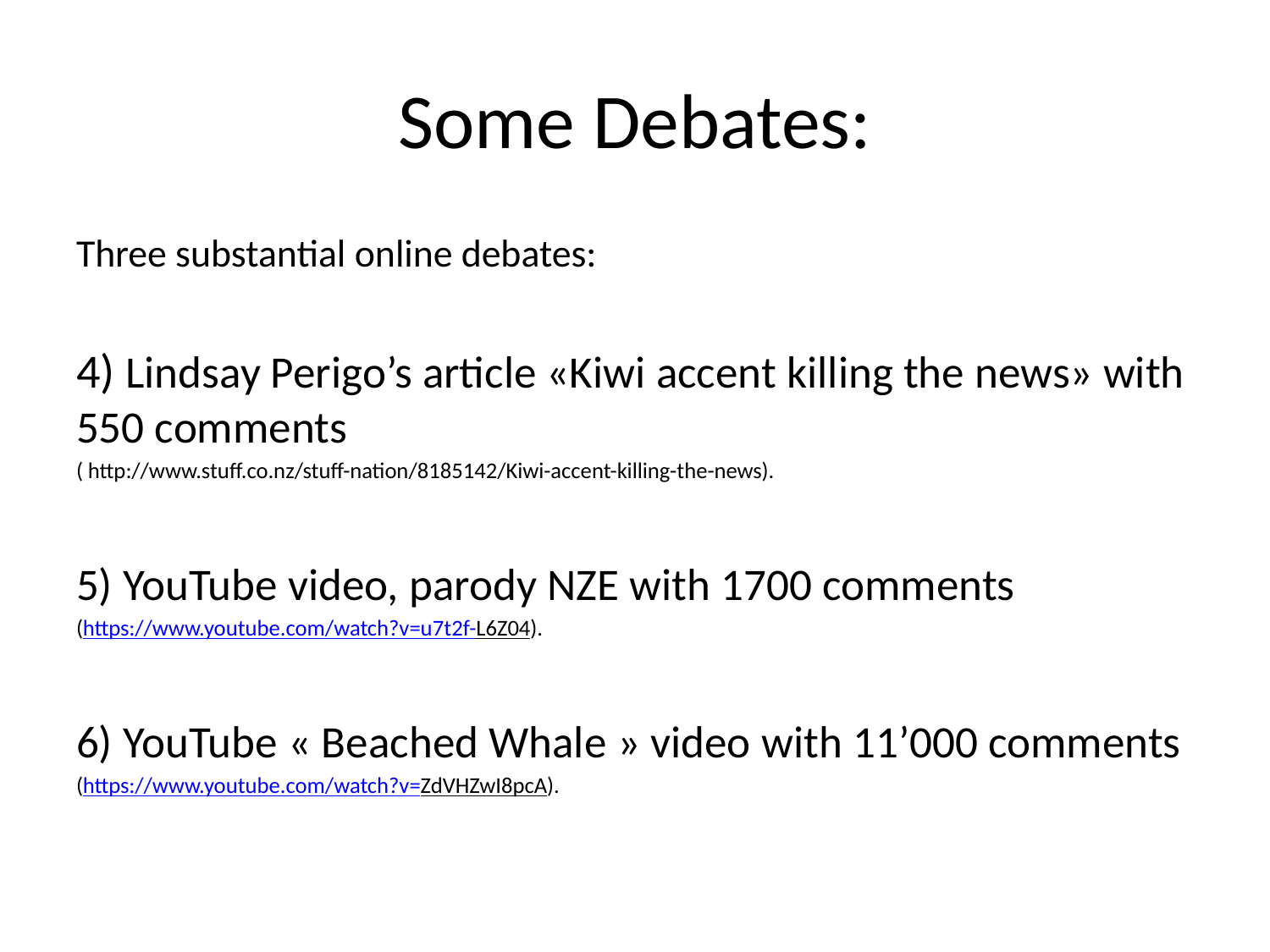

# Some Debates:
Three substantial online debates:

4) Lindsay Perigo’s article «Kiwi accent killing the news» with 550 comments
( http://www.stuff.co.nz/stuff-nation/8185142/Kiwi-accent-killing-the-news).

5) YouTube video, parody NZE with 1700 comments
(https://www.youtube.com/watch?v=u7t2f-L6Z04).

6) YouTube « Beached Whale » video with 11’000 comments
(https://www.youtube.com/watch?v=ZdVHZwI8pcA).